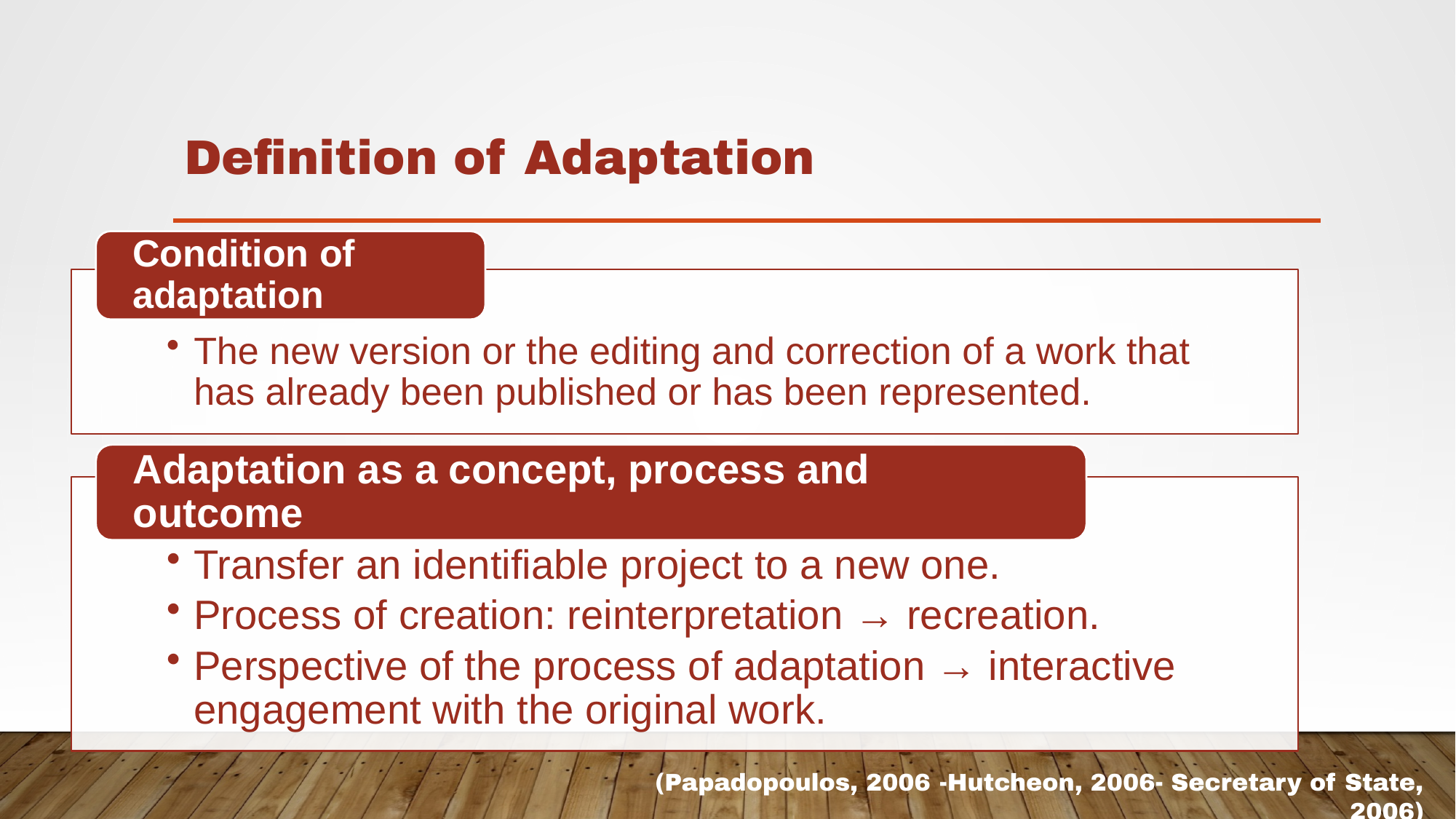

# Definition of Adaptation
The new version or the editing and correction of a work that has already been published or has been represented.
Condition of adaptation
Transfer an identifiable project to a new one.
Process of creation: reinterpretation → recreation.
Perspective of the process of adaptation → interactive engagement with the original work.
Adaptation as a concept, process and outcome
(Papadopoulos, 2006 -Hutcheon, 2006- Secretary of State, 2006)